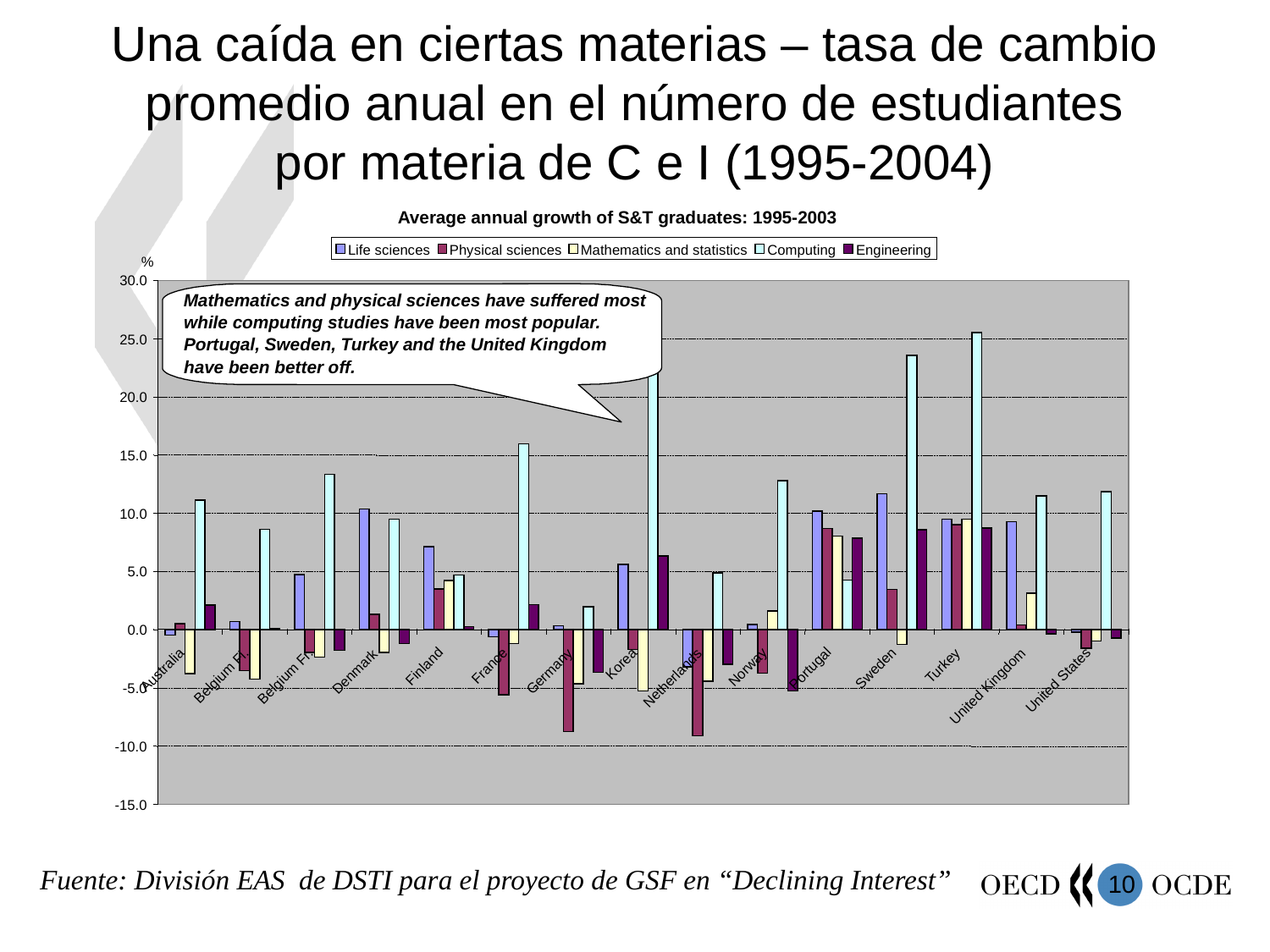

# Una caída en ciertas materias – tasa de cambio promedio anual en el número de estudiantes por materia de C e I (1995-2004)
Average annual growth of S&T graduates: 1995-2003

Life sciences
Physical sciences
Mathematics and statistics
Computing
Engineering

%
30.0

Mathematics and physical sciences have suffered most
while computing studies have been most popular.
25.0

Portugal, Sweden, Turkey and the United Kingdom

have been better off.
20.0

15.0

10.0

5.0

0.0

Korea
Turkey
France
Finland
Norway
Sweden
Portugal
Australia
Germany
Denmark
Belgium Fl.
Belgium Fr.
Netherlands
United States
United Kingdom
-5.0

-10.0

-15.0

Fuente: División EAS  de DSTI para el proyecto de GSF en “Declining Interest”